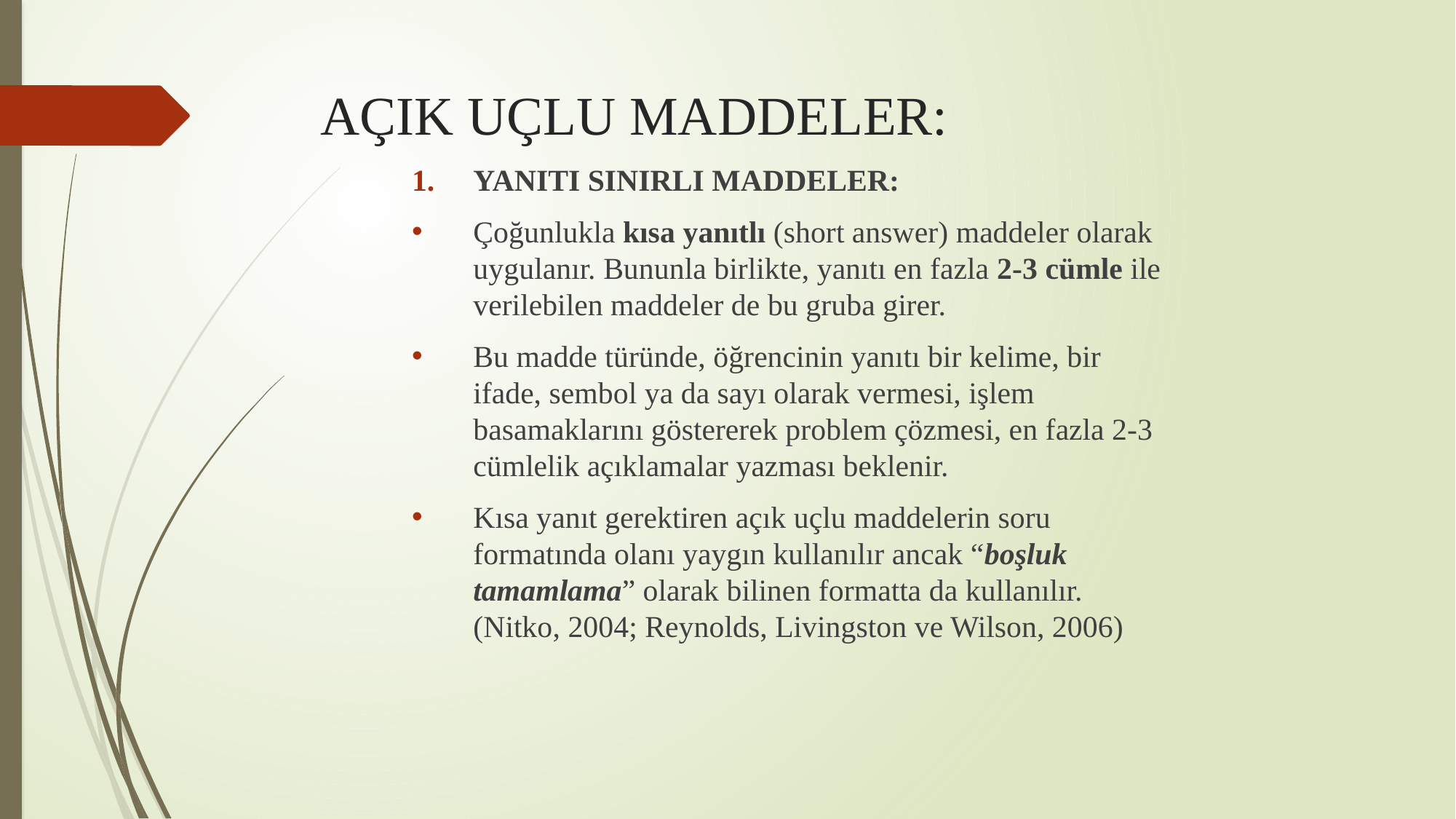

# AÇIK UÇLU MADDELER:
YANITI SINIRLI MADDELER:
Çoğunlukla kısa yanıtlı (short answer) maddeler olarak uygulanır. Bununla birlikte, yanıtı en fazla 2-3 cümle ile verilebilen maddeler de bu gruba girer.
Bu madde türünde, öğrencinin yanıtı bir kelime, bir ifade, sembol ya da sayı olarak vermesi, işlem basamaklarını göstererek problem çözmesi, en fazla 2-3 cümlelik açıklamalar yazması beklenir.
Kısa yanıt gerektiren açık uçlu maddelerin soru formatında olanı yaygın kullanılır ancak “boşluk tamamlama” olarak bilinen formatta da kullanılır. (Nitko, 2004; Reynolds, Livingston ve Wilson, 2006)